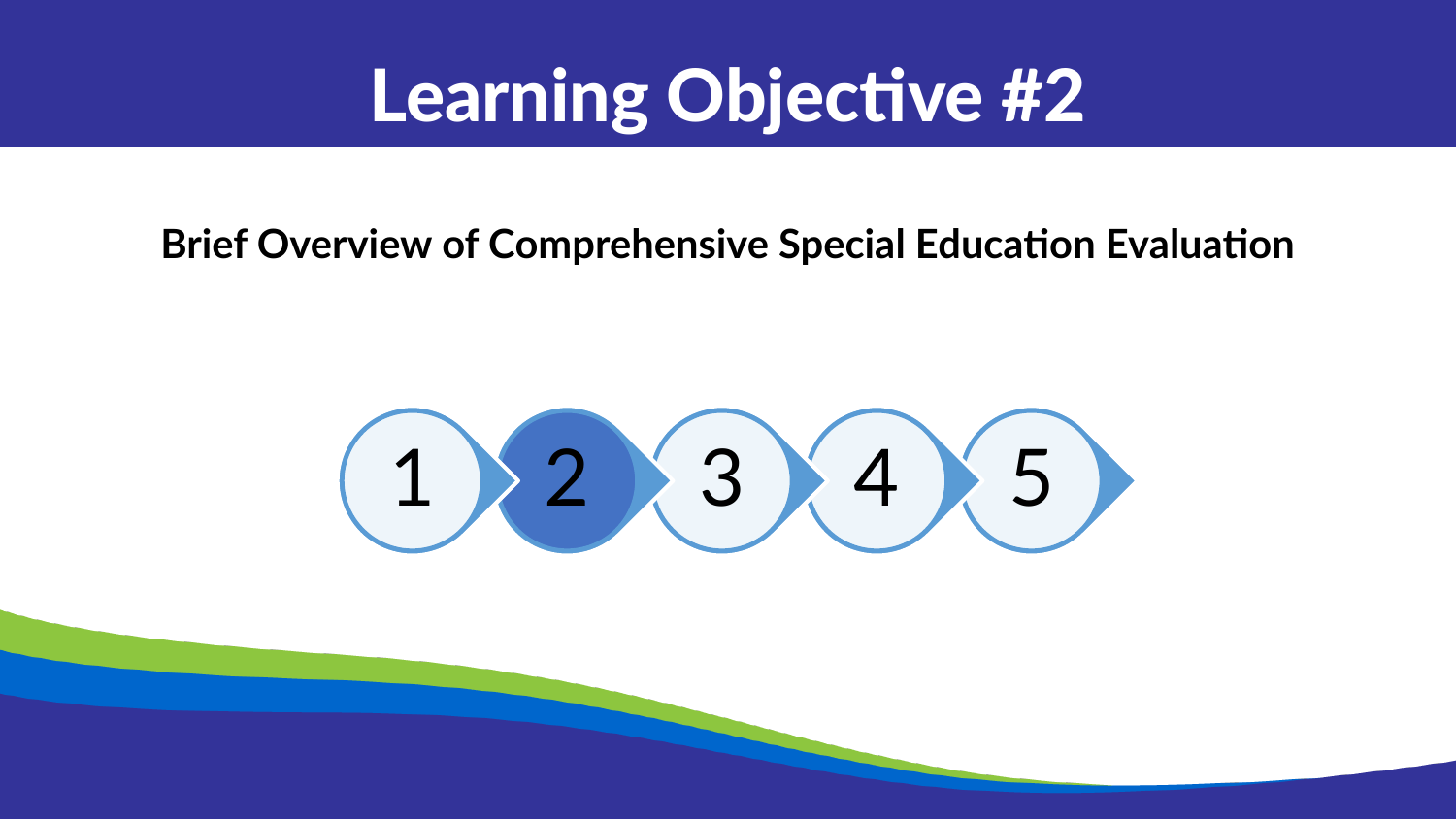

Learning Objective #2
Brief Overview of Comprehensive Special Education Evaluation

1
2
3
4
5